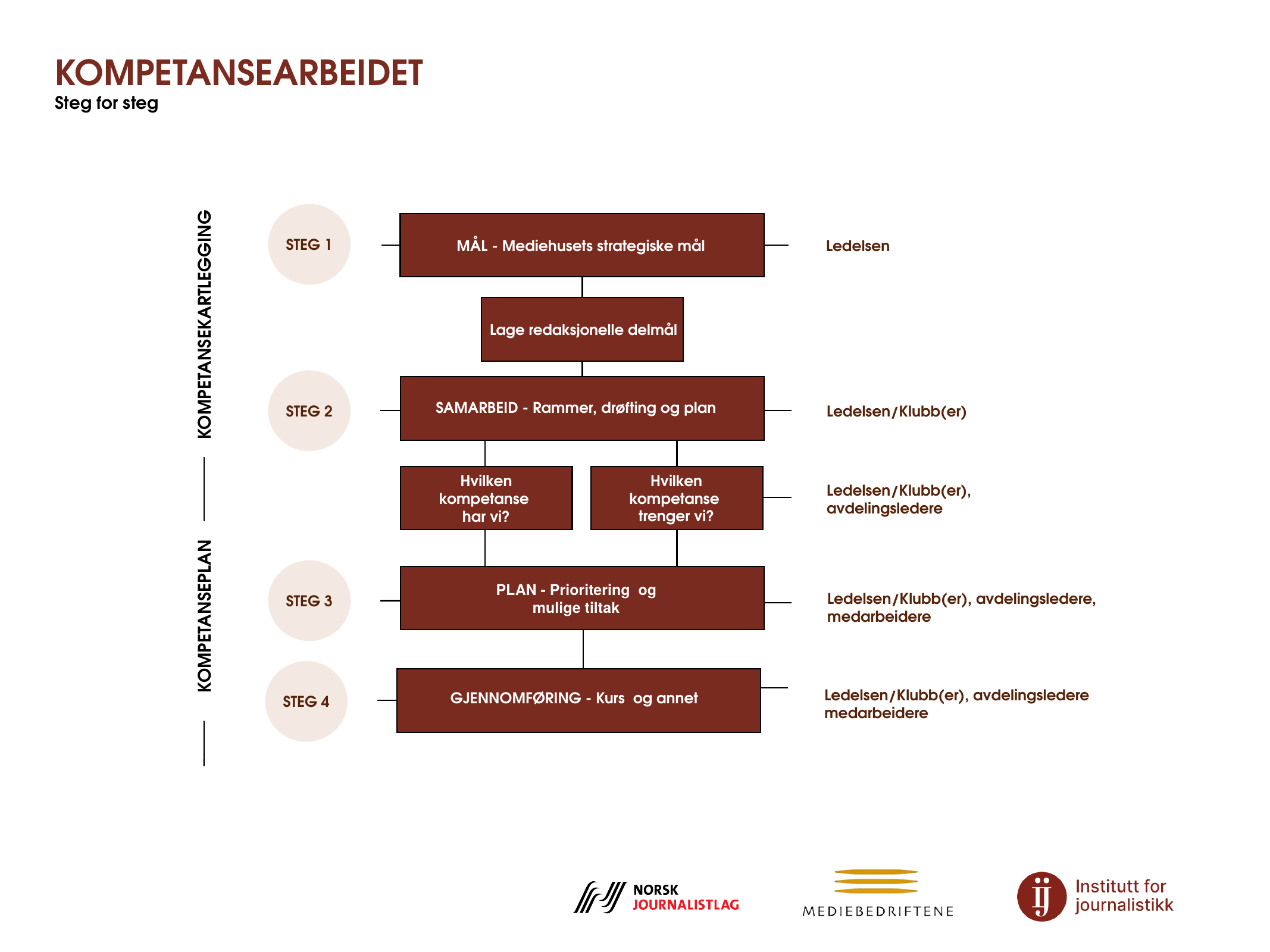

KOMPETANSEARBEIDET
Steg for steg

STEG 1
Ledelsen
MÅL - Mediehusets strategiske mål

KOMPETANSEKARTLEGGING
Lage redaksjonelle delmål

SAMARBEID - Rammer, drøfting og plan
STEG 2
Ledelsen/Klubb(er)
INTERESSENTHÅNDTERING

Hvilken
kompetanse
trenger vi?
Hvilken
kompetanse
har vi?

Ledelsen/Klubb(er),
avdelingsledere

PLAN - Prioritering  og mulige tiltak
Ledelsen/Klubb(er), avdelingsledere,
medarbeidere
STEG 3
KOMPETANSEPLAN

Ledelsen/Klubb(er), avdelingsledere
medarbeidere
GJENNOMFØRING - Kurs  og annet
STEG 4